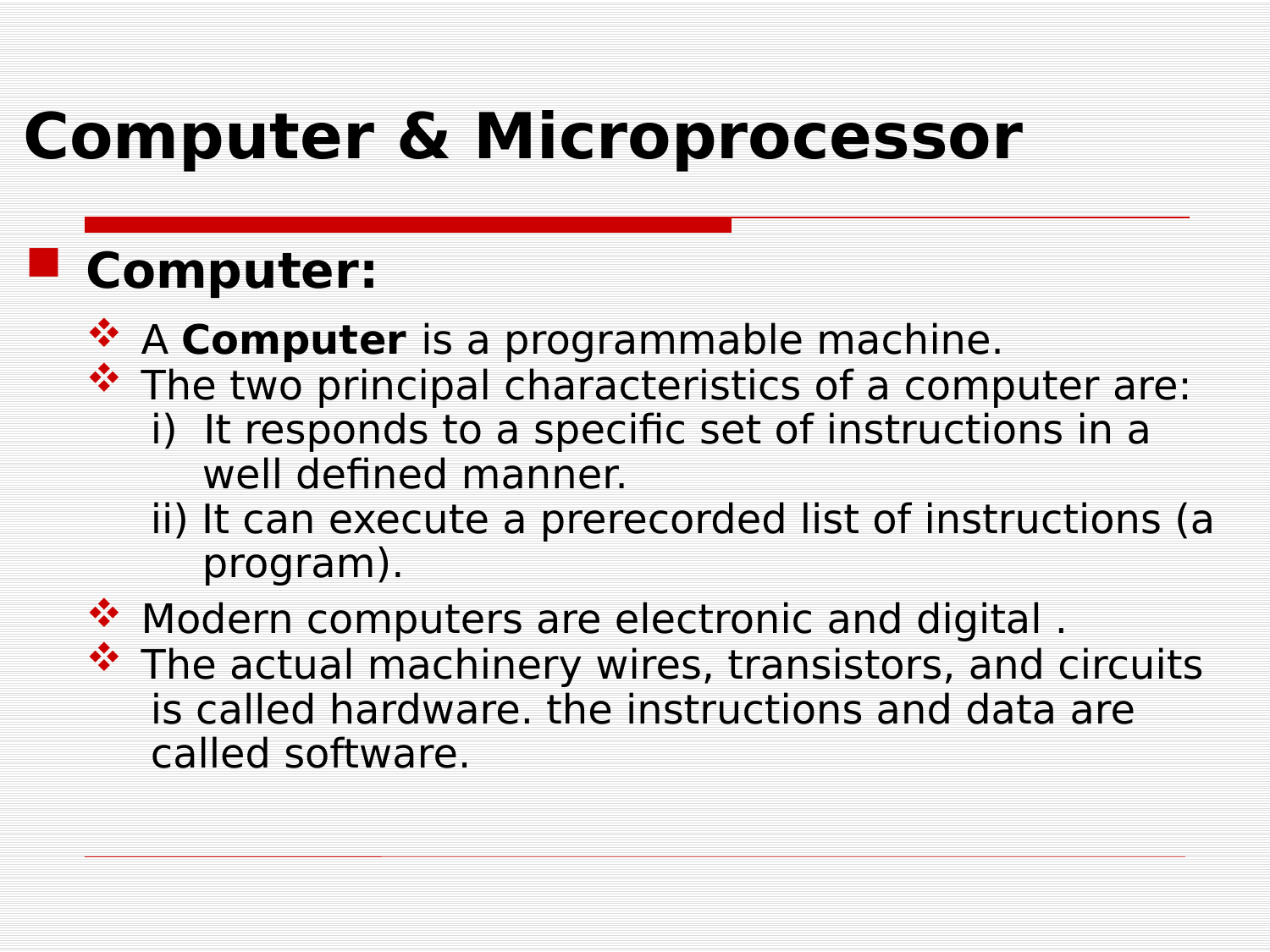

Computer & Microprocessor
Computer:

A Computer is a programmable machine.
The two principal characteristics of a computer are:
     i)  It responds to a specific set of instructions in a
         well defined manner.
     ii) It can execute a prerecorded list of instructions (a
         program).
Modern computers are electronic and digital .
The actual machinery wires, transistors, and circuits
     is called hardware. the instructions and data are
     called software.